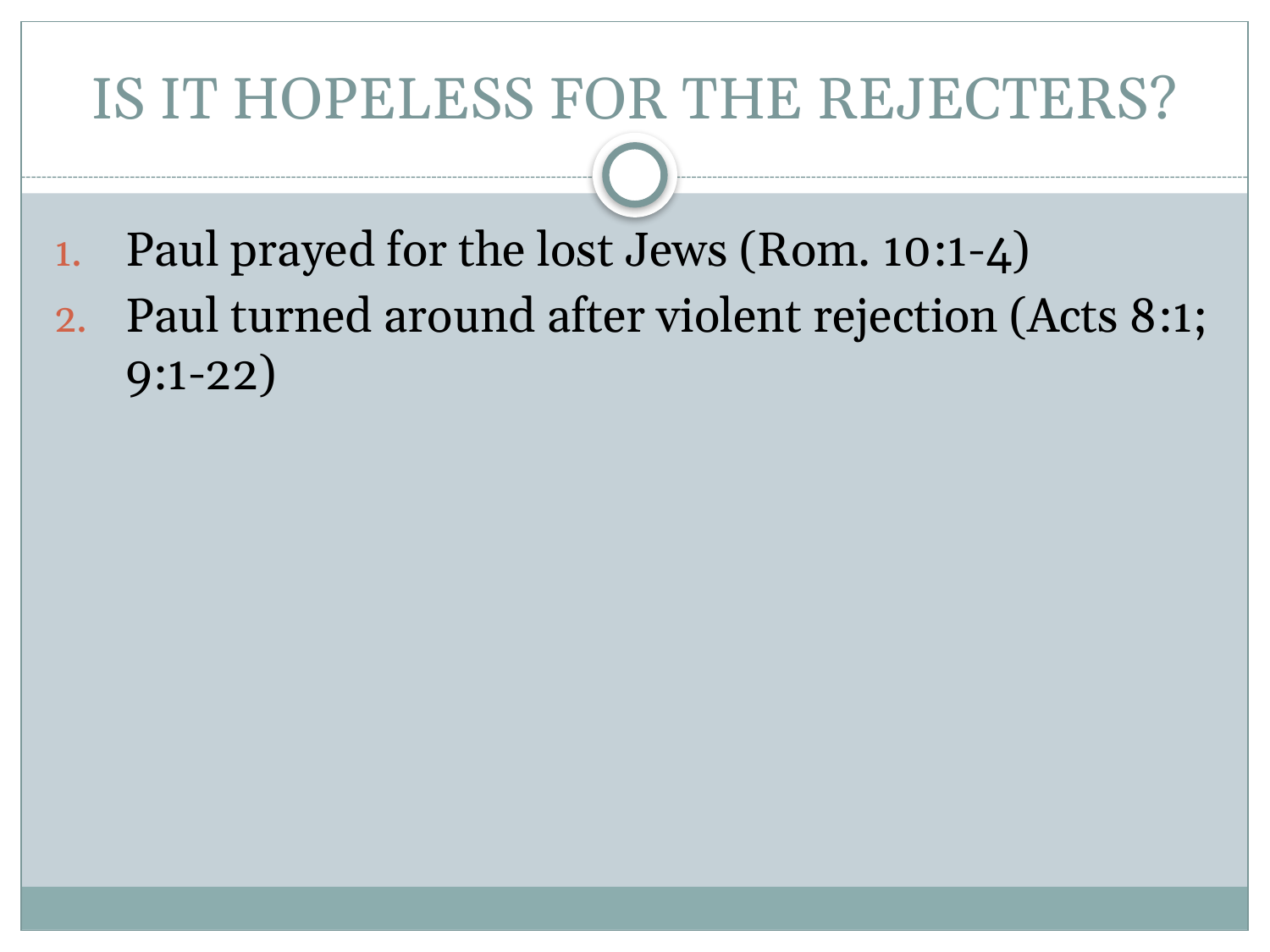

# IS IT HOPELESS FOR THE REJECTERS?
Paul prayed for the lost Jews (Rom. 10:1-4)
Paul turned around after violent rejection (Acts 8:1; 9:1-22)